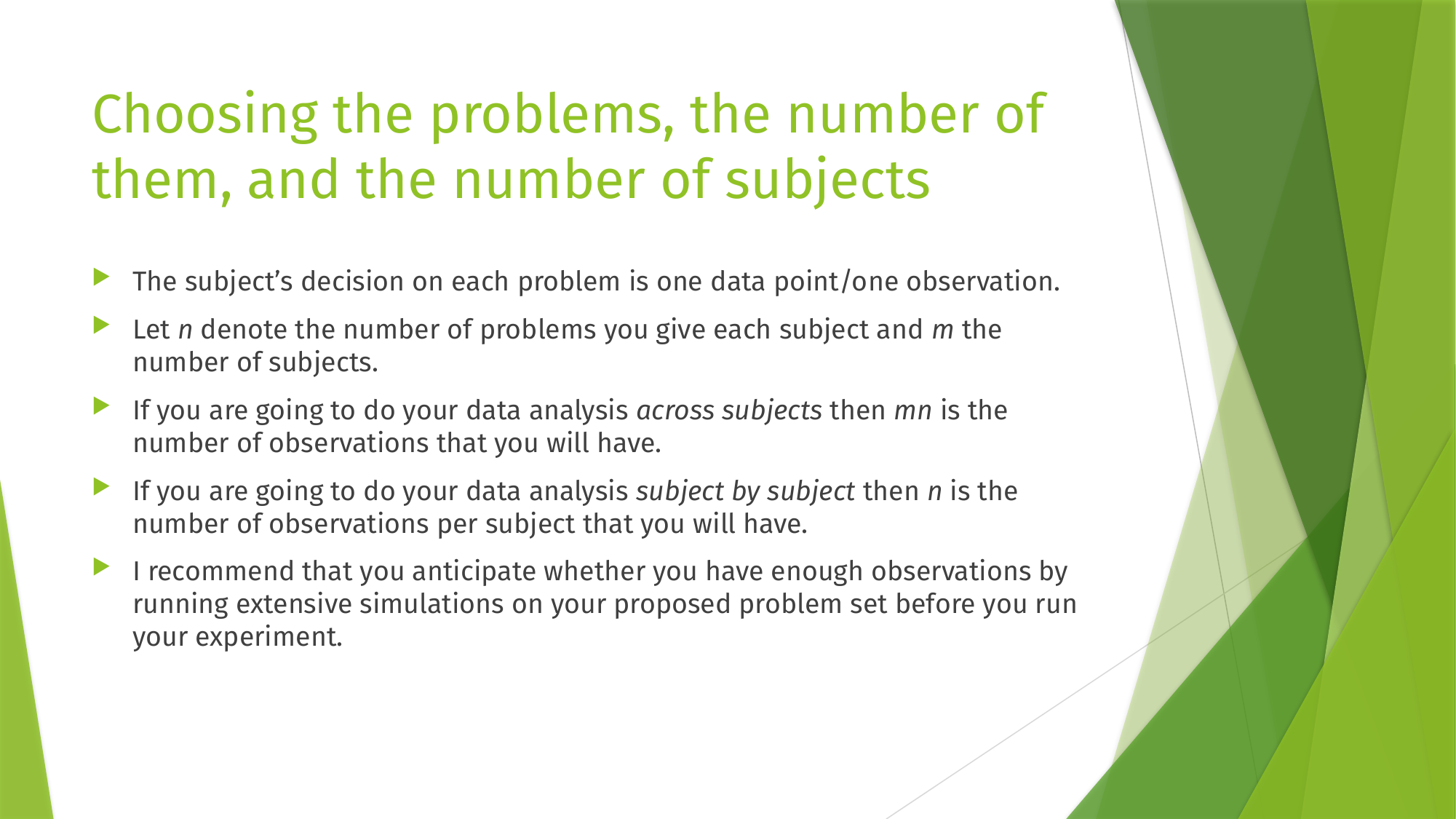

# Choosing the problems, the number of them, and the number of subjects
The subject’s decision on each problem is one data point/one observation.
Let n denote the number of problems you give each subject and m the number of subjects.
If you are going to do your data analysis across subjects then mn is the number of observations that you will have.
If you are going to do your data analysis subject by subject then n is the number of observations per subject that you will have.
I recommend that you anticipate whether you have enough observations by running extensive simulations on your proposed problem set before you run your experiment.